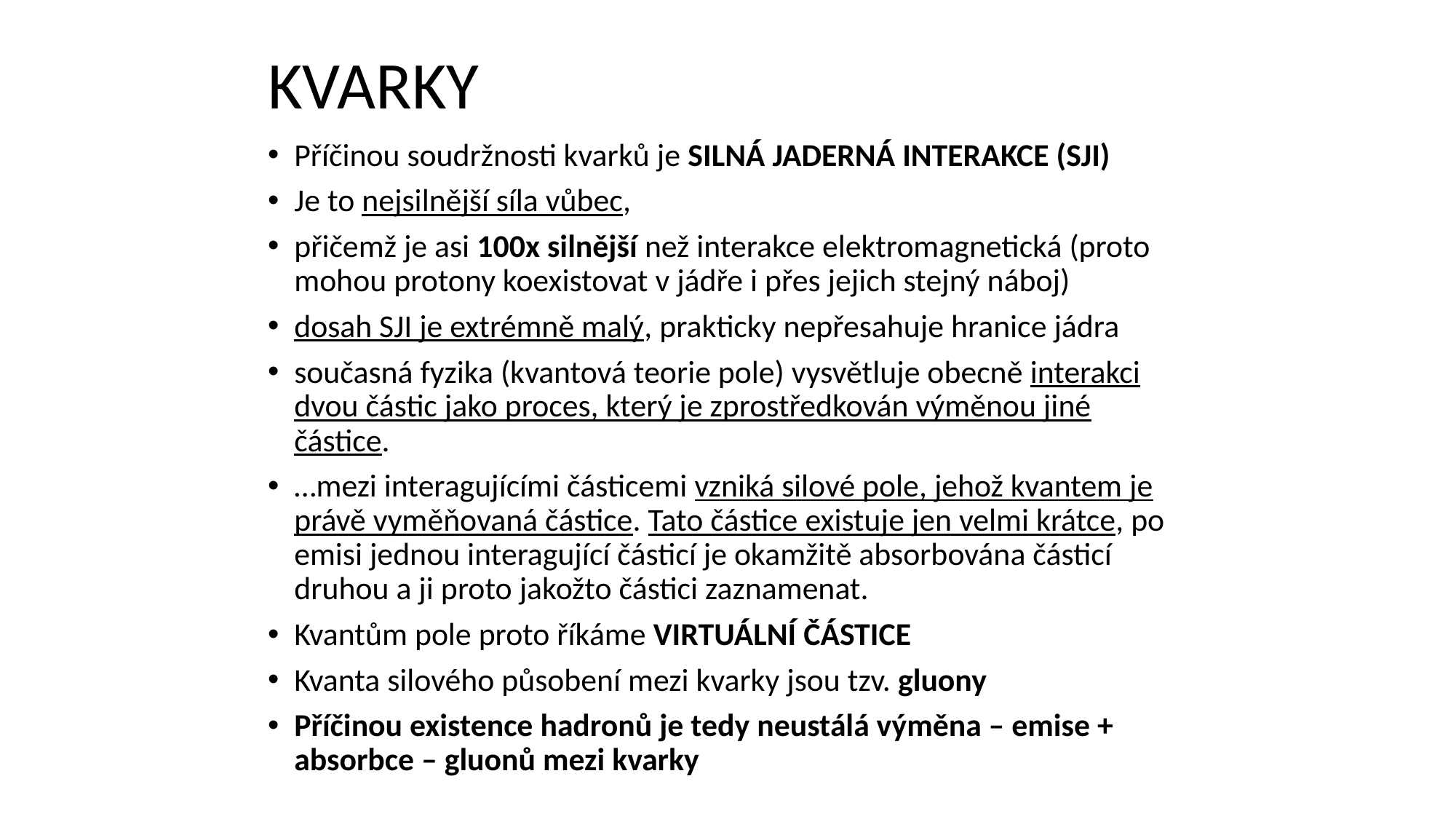

# KVARKY
Příčinou soudržnosti kvarků je SILNÁ JADERNÁ INTERAKCE (SJI)
Je to nejsilnější síla vůbec,
přičemž je asi 100x silnější než interakce elektromagnetická (proto mohou protony koexistovat v jádře i přes jejich stejný náboj)
dosah SJI je extrémně malý, prakticky nepřesahuje hranice jádra
současná fyzika (kvantová teorie pole) vysvětluje obecně interakci dvou částic jako proces, který je zprostředkován výměnou jiné částice.
…mezi interagujícími částicemi vzniká silové pole, jehož kvantem je právě vyměňovaná částice. Tato částice existuje jen velmi krátce, po emisi jednou interagující částicí je okamžitě absorbována částicí druhou a ji proto jakožto částici zaznamenat.
Kvantům pole proto říkáme VIRTUÁLNÍ ČÁSTICE
Kvanta silového působení mezi kvarky jsou tzv. gluony
Příčinou existence hadronů je tedy neustálá výměna – emise + absorbce – gluonů mezi kvarky